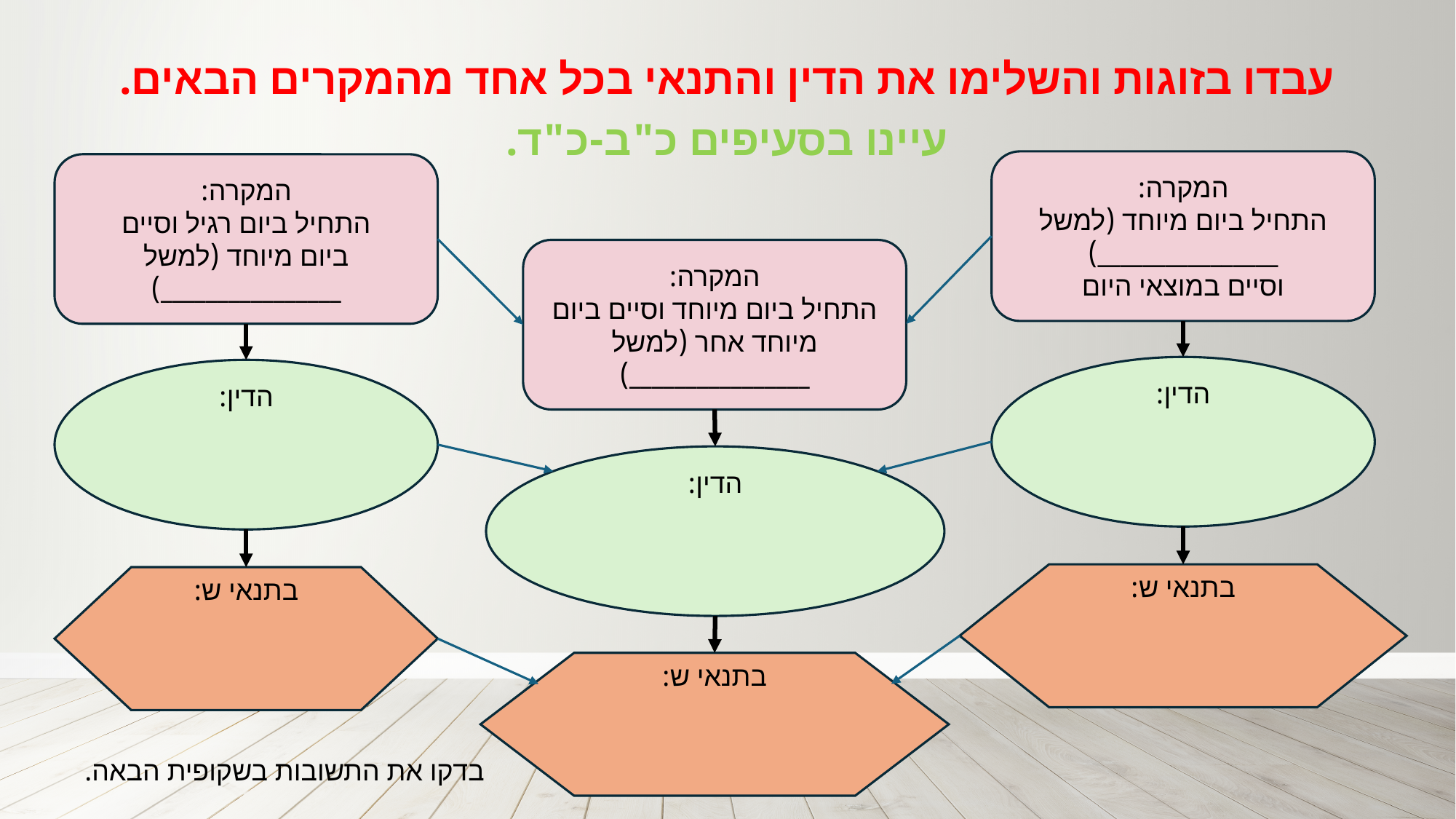

עבדו בזוגות והשלימו את הדין והתנאי בכל אחד מהמקרים הבאים.
עיינו בסעיפים כ"ב-כ"ד.
המקרה:
התחיל ביום מיוחד (למשל ________________)
וסיים במוצאי היום
המקרה:
התחיל ביום רגיל וסיים
ביום מיוחד (למשל ________________)
המקרה:
התחיל ביום מיוחד וסיים ביום מיוחד אחר (למשל ________________)
הדין:

הדין:

הדין:

בתנאי ש:

בתנאי ש:

בתנאי ש:

בדקו את התשובות בשקופית הבאה.